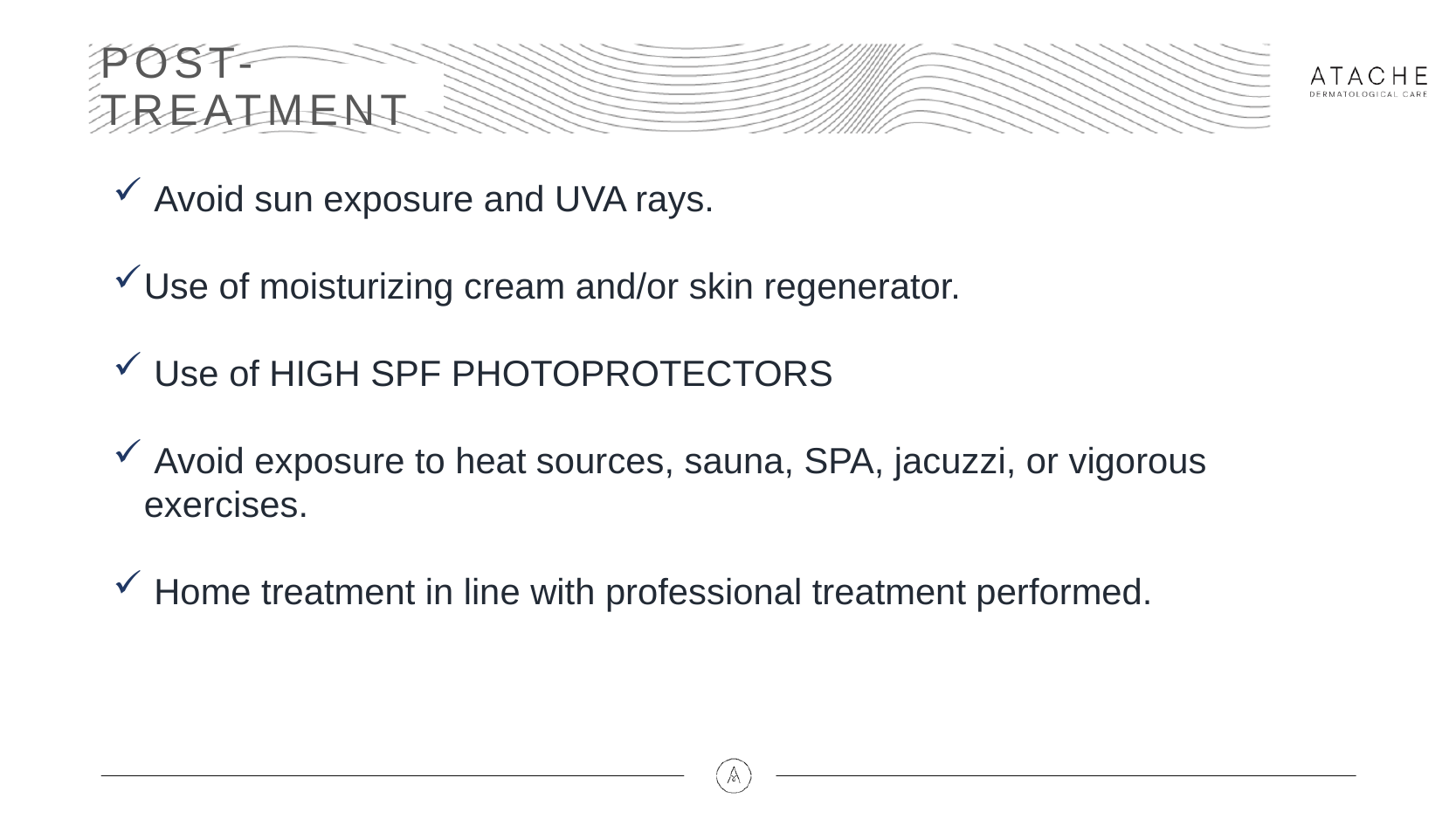

# POST-TREATMENT
 Avoid sun exposure and UVA rays.

Use of moisturizing cream and/or skin regenerator.

 Use of HIGH SPF PHOTOPROTECTORS

 Avoid exposure to heat sources, sauna, SPA, jacuzzi, or vigorous exercises.

 Home treatment in line with professional treatment performed.